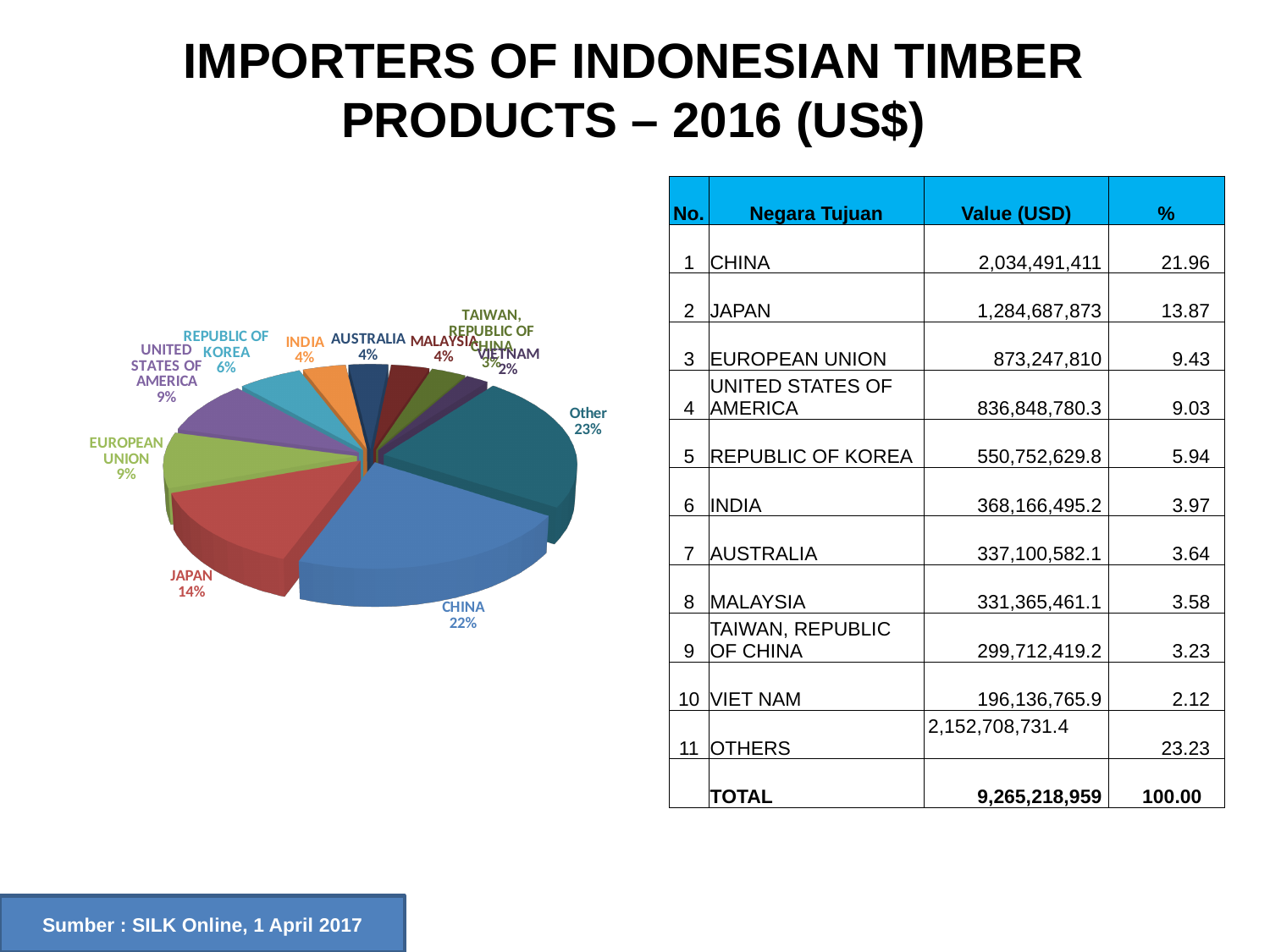

IMPORTERS OF INDONESIAN TIMBER PRODUCTS – 2016 (US$)

[unsupported chart]

| No. | Negara Tujuan | Value (USD) | % |
| --- | --- | --- | --- |
| 1 | CHINA | 2,034,491,411 | 21.96 |
| 2 | JAPAN | 1,284,687,873 | 13.87 |
| 3 | EUROPEAN UNION | 873,247,810 | 9.43 |
| 4 | UNITED STATES OF AMERICA | 836,848,780.3 | 9.03 |
| 5 | REPUBLIC OF KOREA | 550,752,629.8 | 5.94 |
| 6 | INDIA | 368,166,495.2 | 3.97 |
| 7 | AUSTRALIA | 337,100,582.1 | 3.64 |
| 8 | MALAYSIA | 331,365,461.1 | 3.58 |
| 9 | TAIWAN, REPUBLIC OF CHINA | 299,712,419.2 | 3.23 |
| 10 | VIET NAM | 196,136,765.9 | 2.12 |
| 11 | OTHERS | 2,152,708,731.4 | 23.23 |
|  | TOTAL | 9,265,218,959 | 100.00 |
Sumber : SILK Online, 1 April 2017